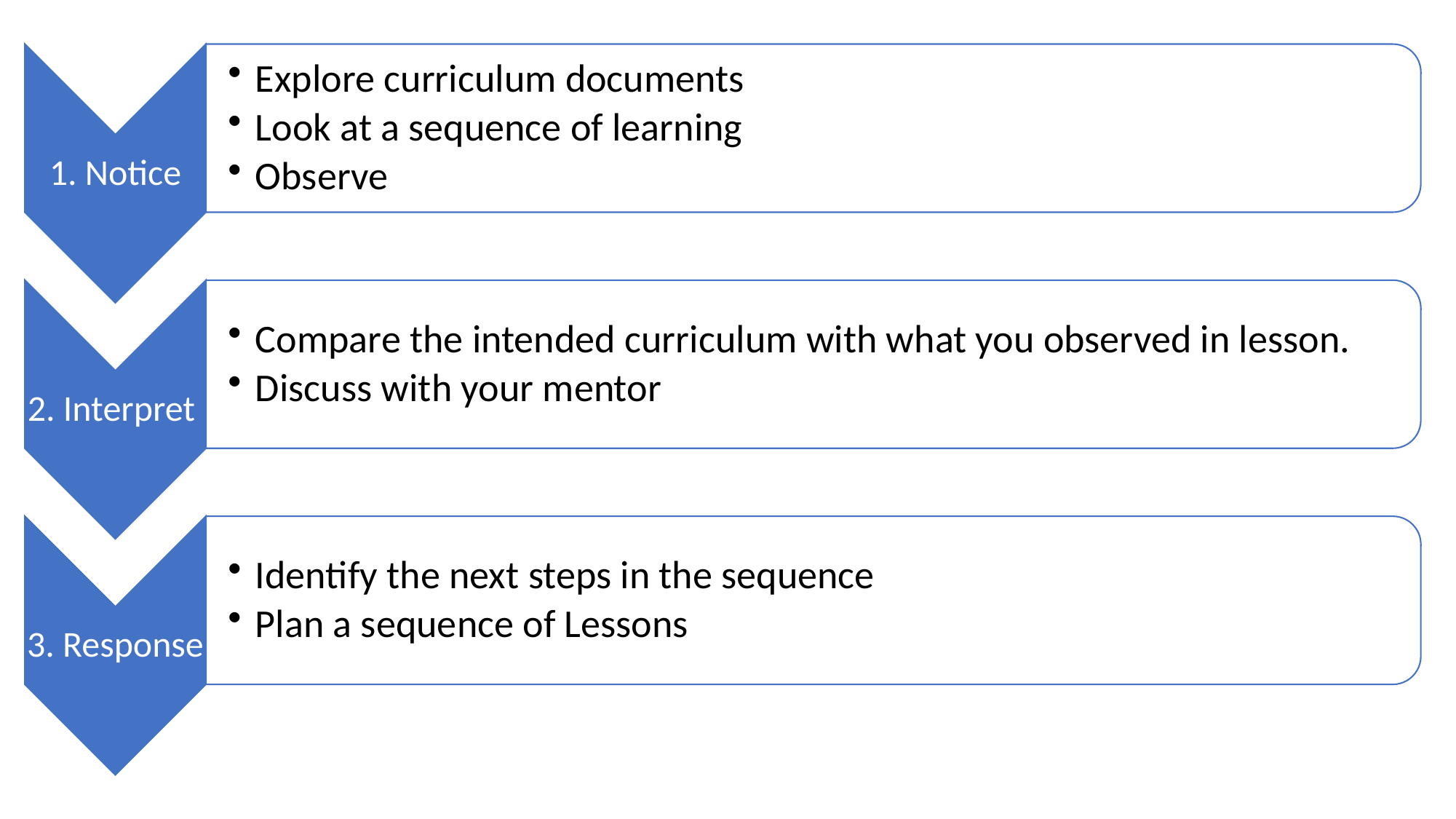

1. Notice
Explore curriculum documents
Look at a sequence of learning
Observe
2. Interpret
Compare the intended curriculum with what you observed in lesson.
Discuss with your mentor
3. Response
Identify the next steps in the sequence
Plan a sequence of Lessons
#